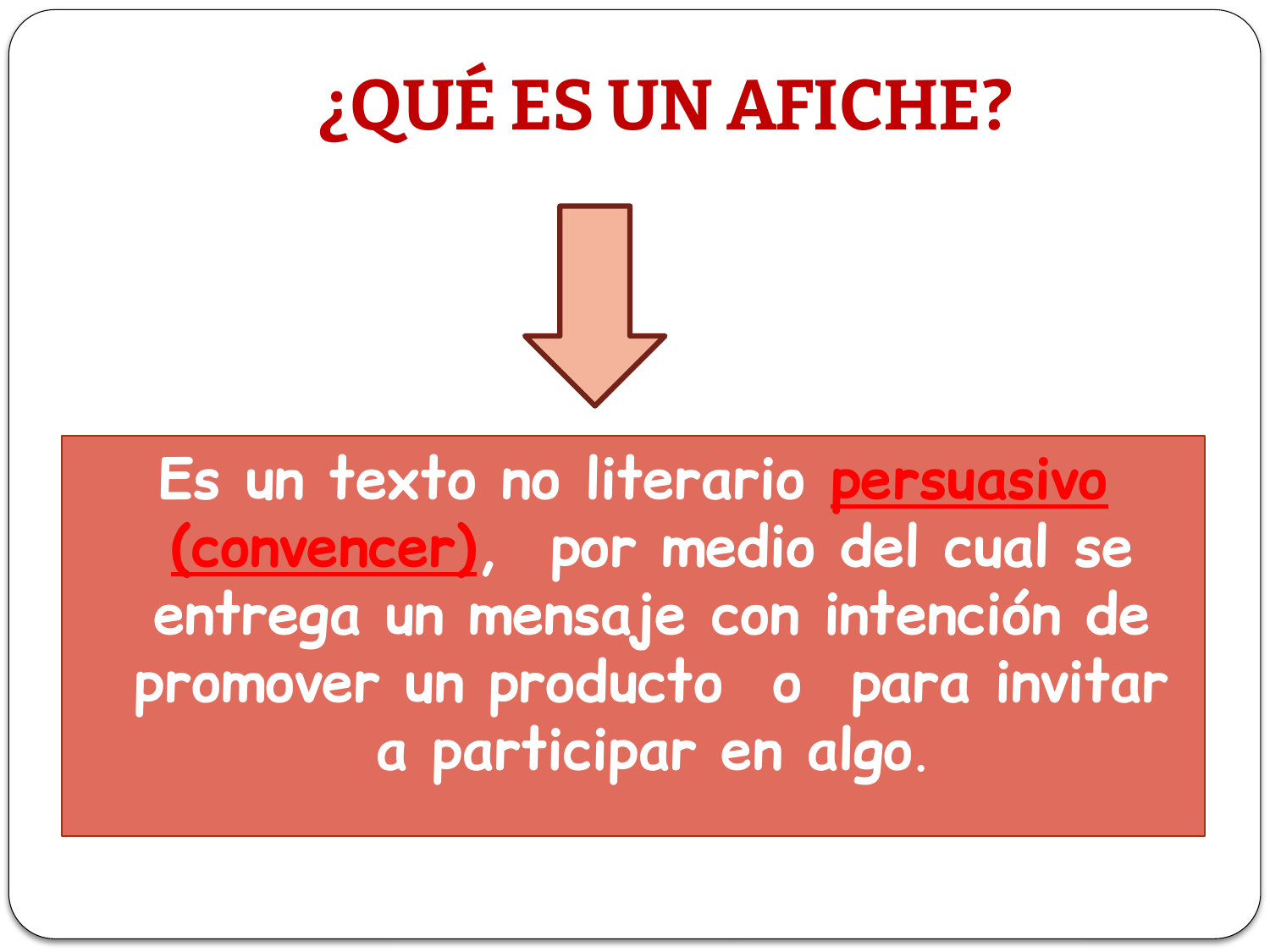

# ¿QUÉ ES UN AFICHE?

Es un texto no literario persuasivo (convencer),  por medio del cual se entrega un mensaje con intención de promover un producto  o  para invitar a participar en algo.